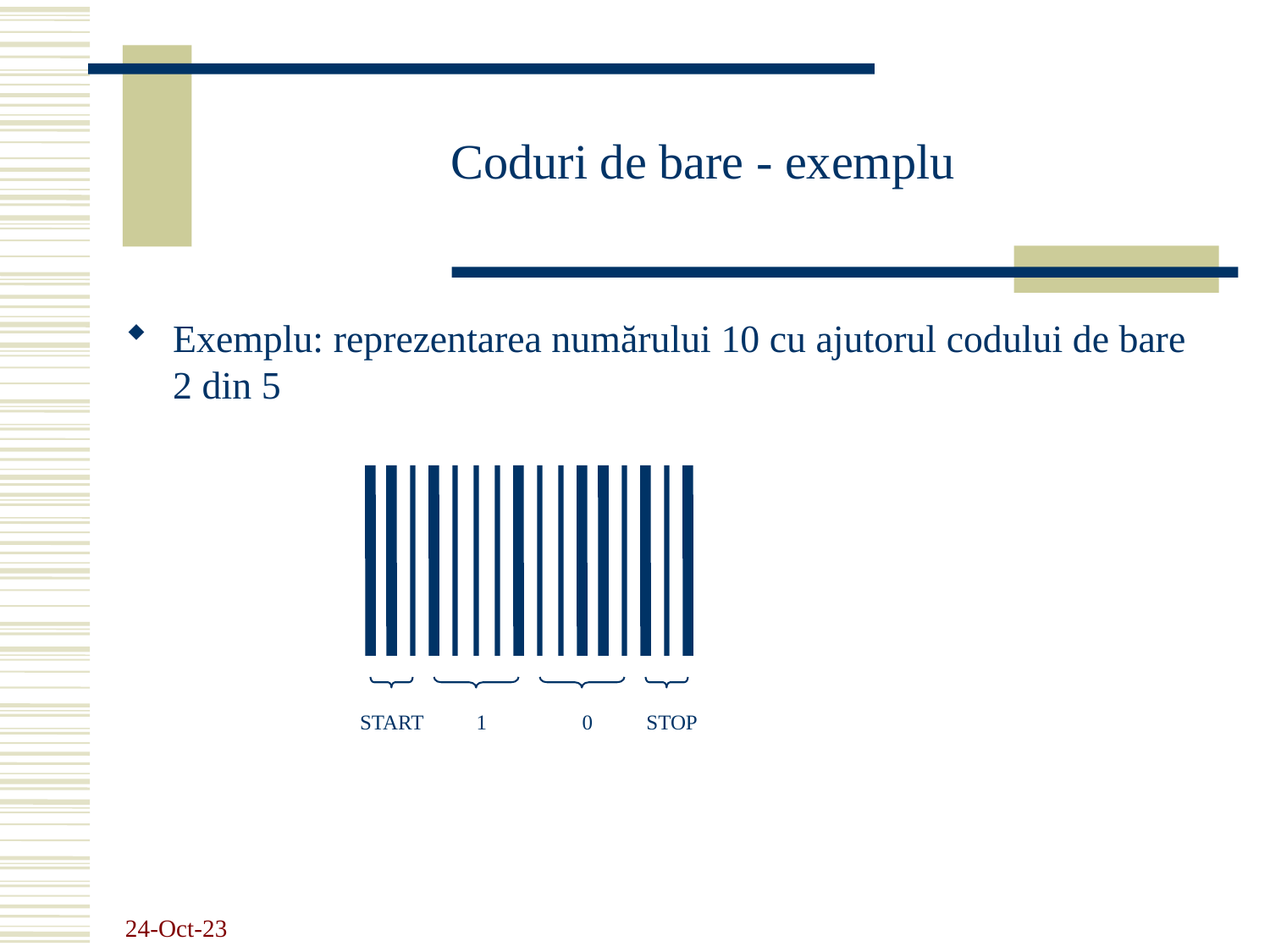

# Coduri de bare - exemplu
Exemplu: reprezentarea numărului 10 cu ajutorul codului de bare 2 din 5

START
1
0
STOP
24-Oct-23